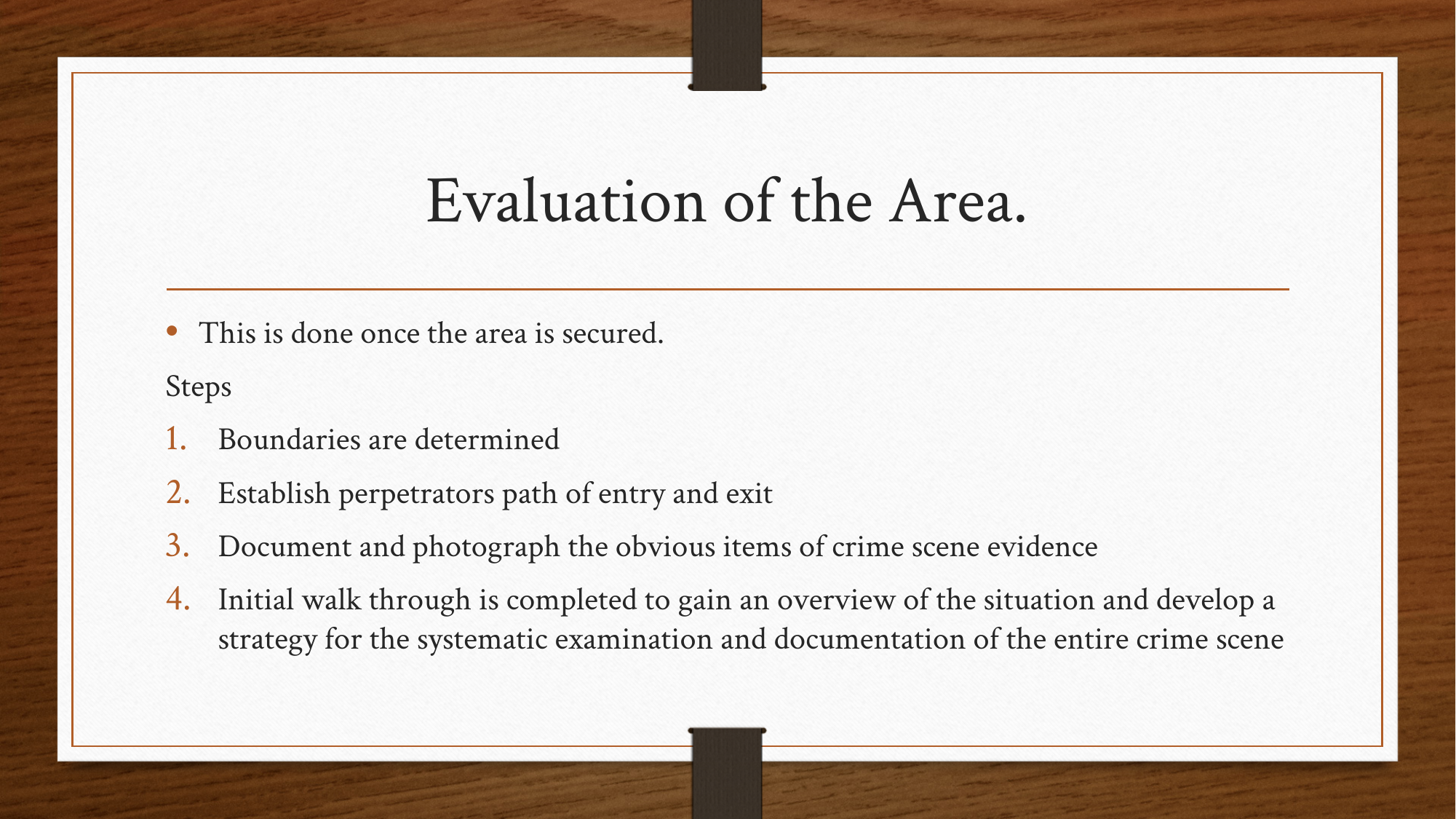

# Evaluation of the Area.
This is done once the area is secured.
Steps
Boundaries are determined
Establish perpetrators path of entry and exit
Document and photograph the obvious items of crime scene evidence
Initial walk through is completed to gain an overview of the situation and develop a strategy for the systematic examination and documentation of the entire crime scene